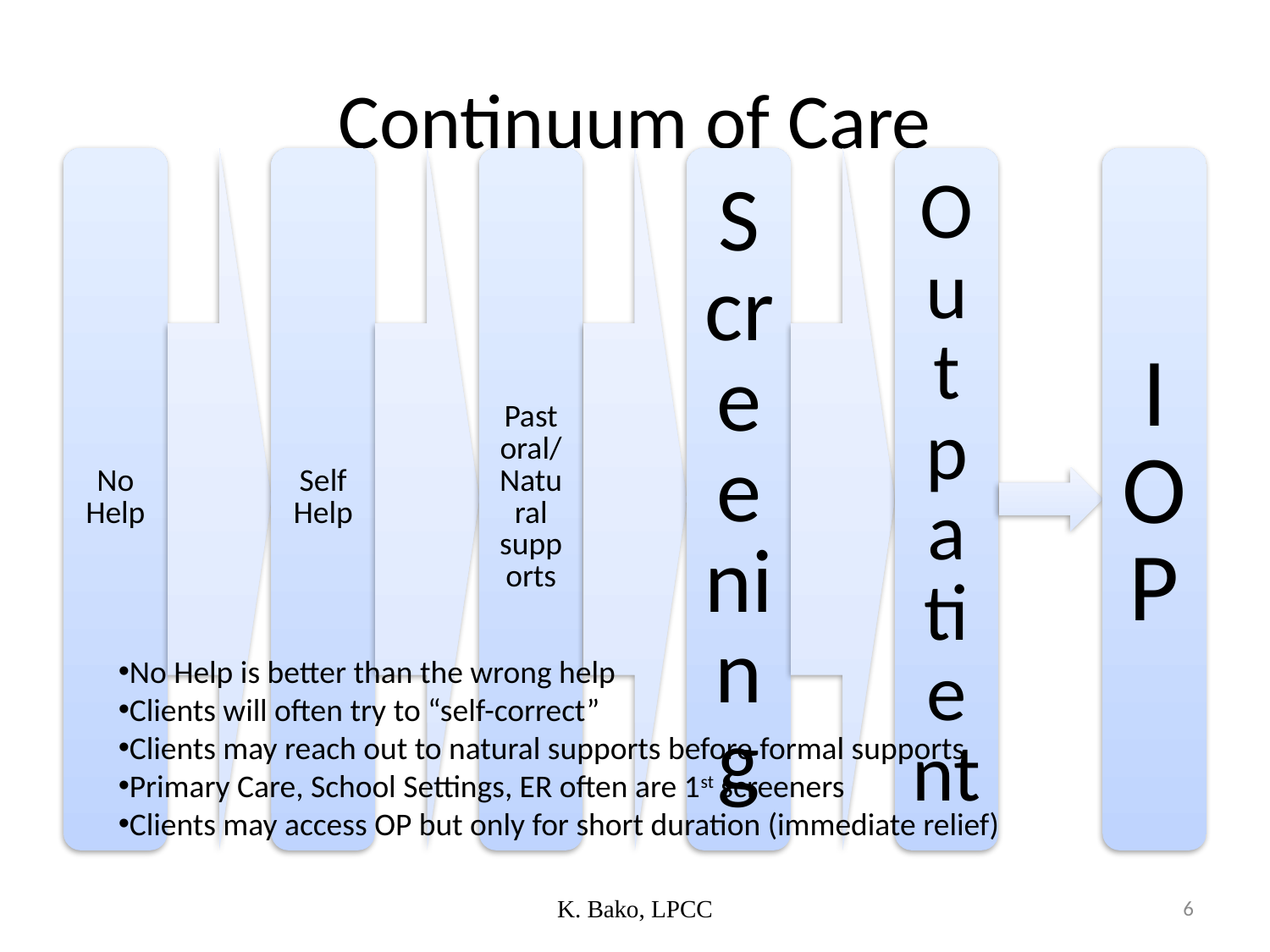

# Continuum of Care
No Help
IOP
No Help is better than the wrong help
Clients will often try to “self-correct”
Clients may reach out to natural supports before formal supports
Primary Care, School Settings, ER often are 1st screeners
Clients may access OP but only for short duration (immediate relief)
K. Bako, LPCC
6